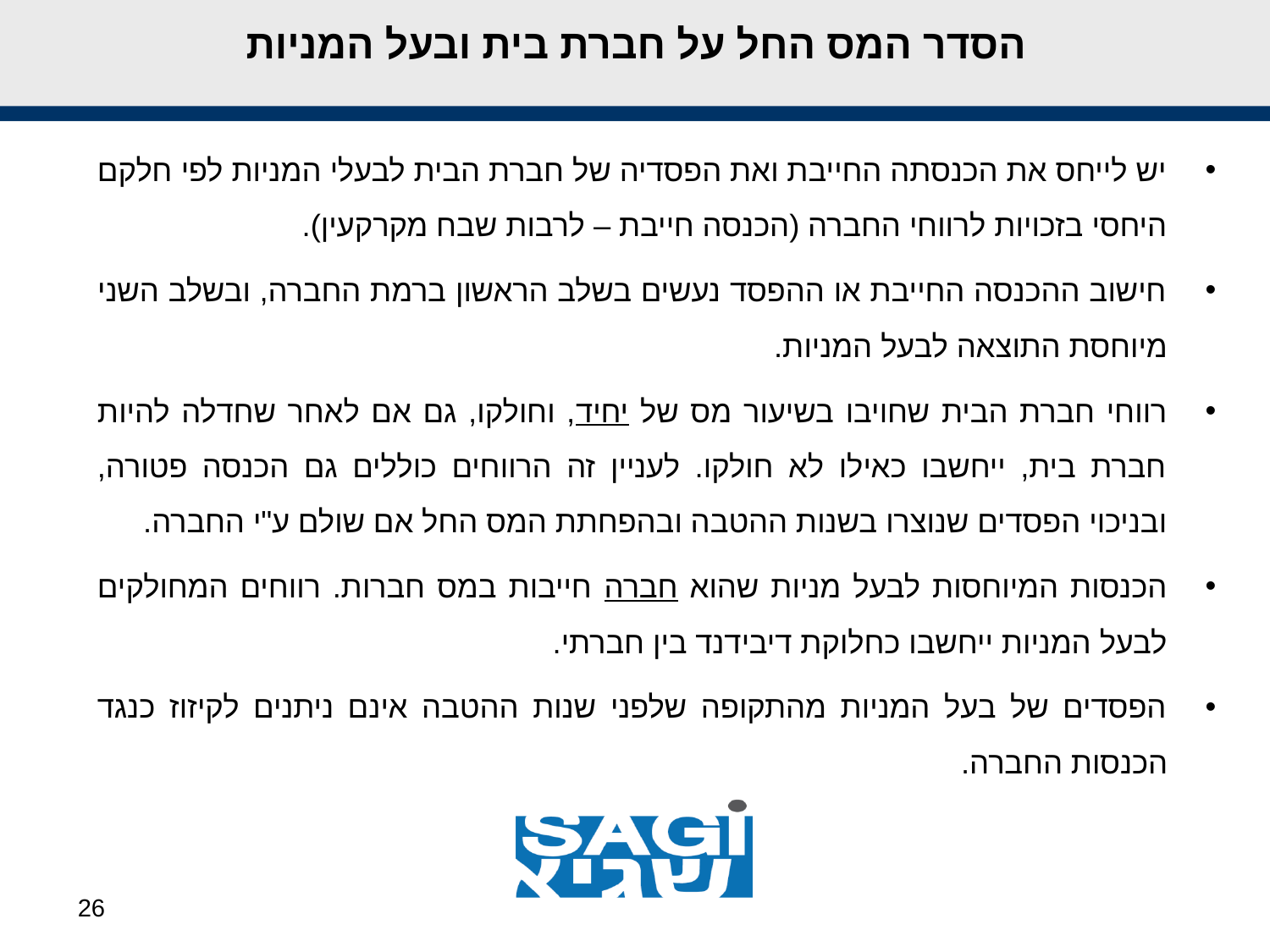

# הסדר המס החל על חברת בית ובעל המניות
יש לייחס את הכנסתה החייבת ואת הפסדיה של חברת הבית לבעלי המניות לפי חלקם היחסי בזכויות לרווחי החברה (הכנסה חייבת – לרבות שבח מקרקעין).
חישוב ההכנסה החייבת או ההפסד נעשים בשלב הראשון ברמת החברה, ובשלב השני מיוחסת התוצאה לבעל המניות.
רווחי חברת הבית שחויבו בשיעור מס של יחיד, וחולקו, גם אם לאחר שחדלה להיות חברת בית, ייחשבו כאילו לא חולקו. לעניין זה הרווחים כוללים גם הכנסה פטורה, ובניכוי הפסדים שנוצרו בשנות ההטבה ובהפחתת המס החל אם שולם ע"י החברה.
הכנסות המיוחסות לבעל מניות שהוא חברה חייבות במס חברות. רווחים המחולקים לבעל המניות ייחשבו כחלוקת דיבידנד בין חברתי.
הפסדים של בעל המניות מהתקופה שלפני שנות ההטבה אינם ניתנים לקיזוז כנגד הכנסות החברה.

26